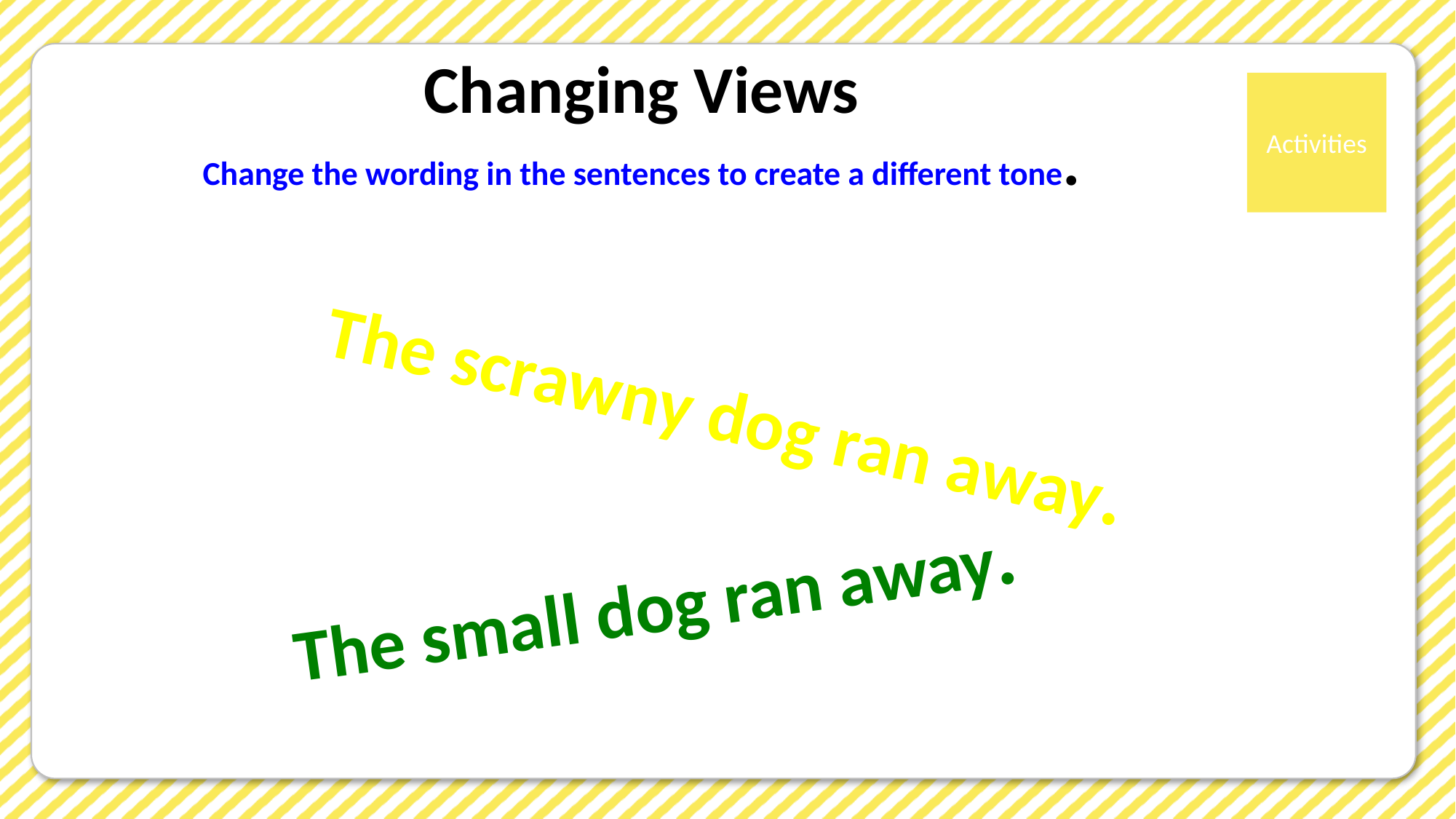

# Changing Views Change the wording in the sentences to create a different tone.

The scrawny dog ran away.
The small dog ran away.